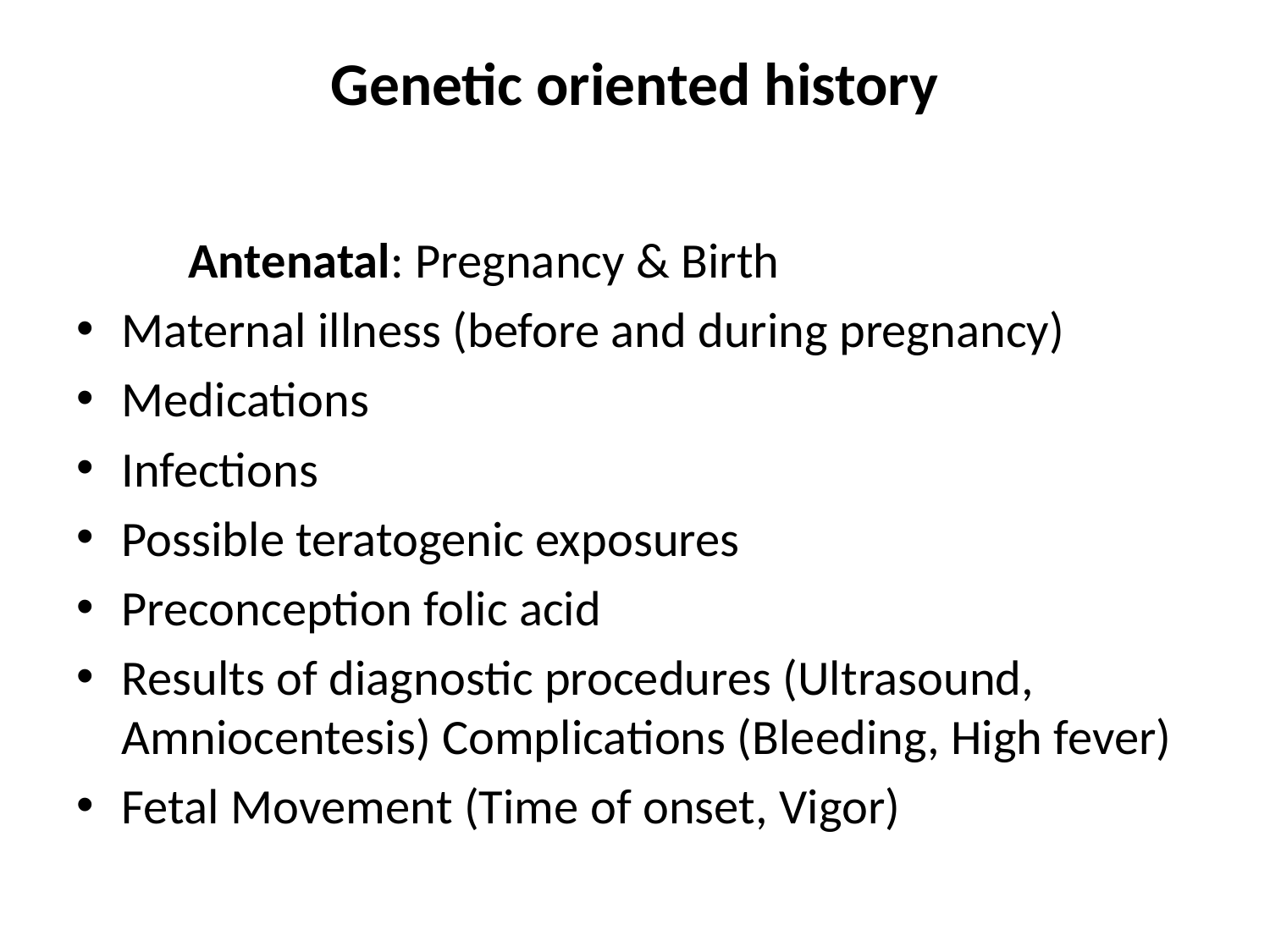

# Genetic oriented history
          Antenatal: Pregnancy & Birth
Maternal illness (before and during pregnancy)
Medications
Infections
Possible teratogenic exposures
Preconception folic acid
Results of diagnostic procedures (Ultrasound, Amniocentesis) Complications (Bleeding, High fever)
Fetal Movement (Time of onset, Vigor)